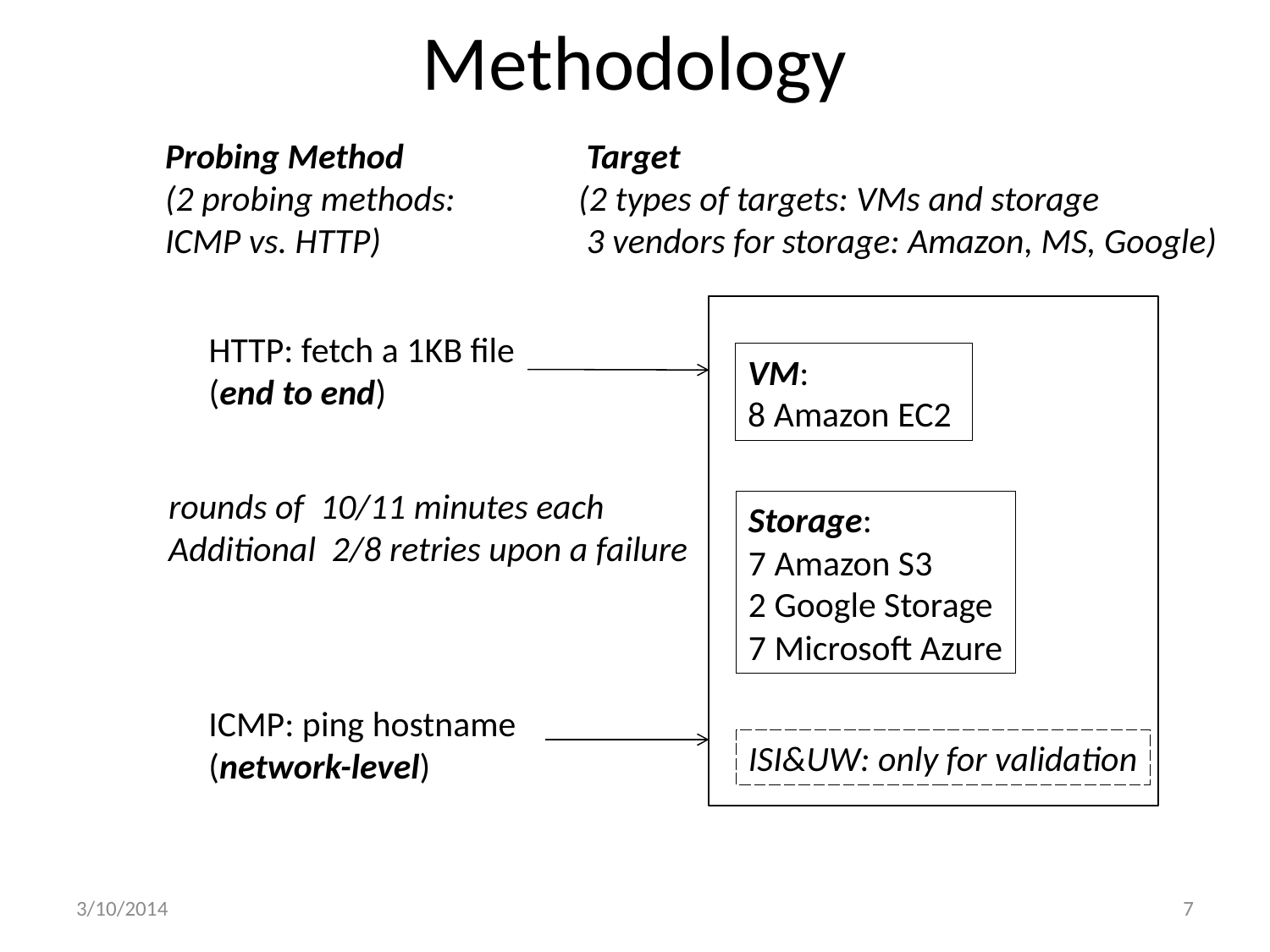

# Methodology
Probing Method
(2 probing methods:
ICMP vs. HTTP)
 Target
(2 types of targets: VMs and storage
 3 vendors for storage: Amazon, MS, Google)

HTTP: fetch a 1KB file
(end to end)
VM:
8 Amazon EC2
rounds of  10/11 minutes each
Additional  2/8 retries upon a failure
Storage:
7 Amazon S3
2 Google Storage
7 Microsoft Azure
ICMP: ping hostname
(network-level)
ISI&UW: only for validation
3/10/2014
7